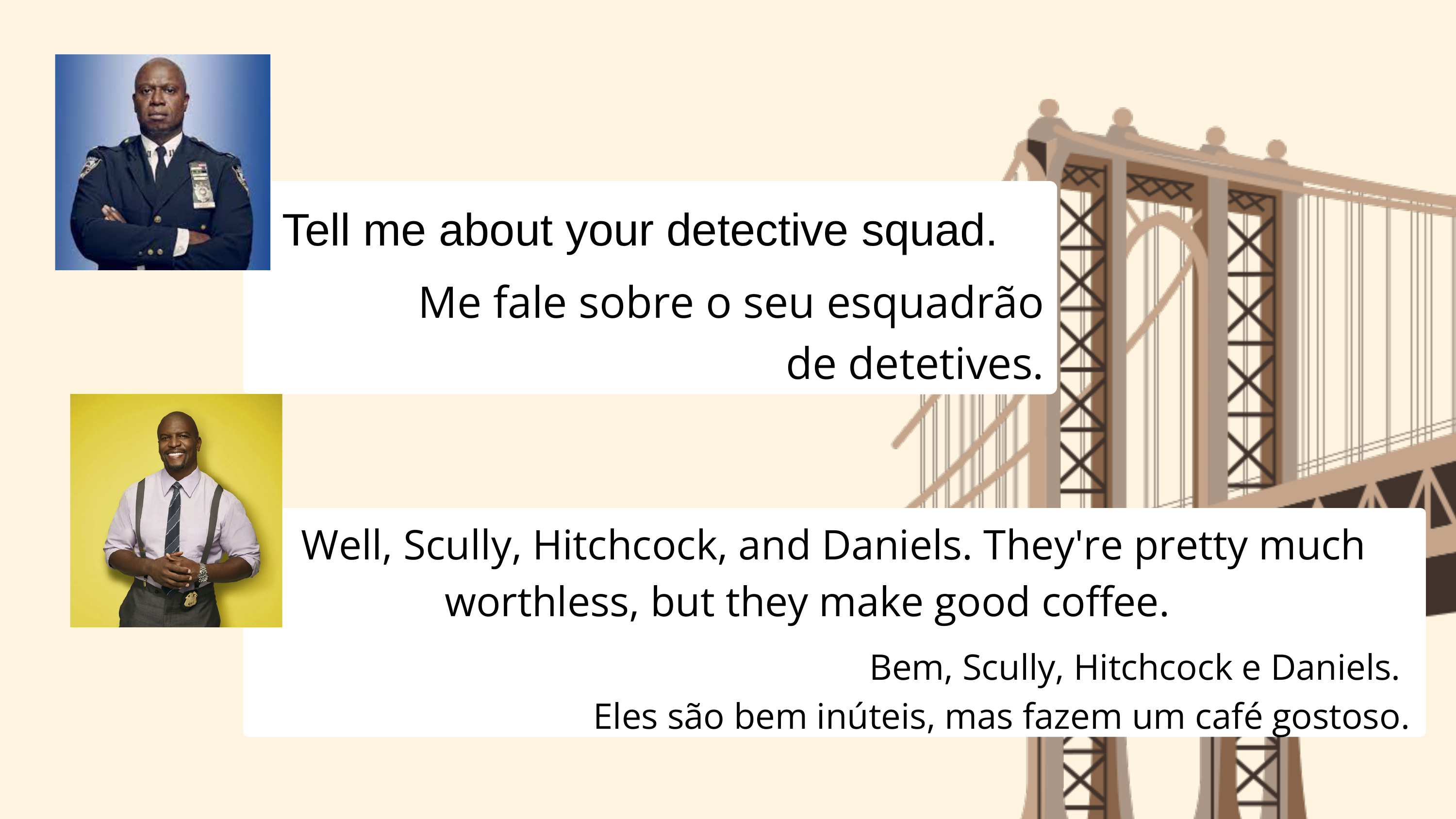

Tell me about your detective squad.
Me fale sobre o seu esquadrão de detetives.

Well, Scully, Hitchcock, and Daniels. They're pretty much worthless, but they make good coffee.
 Bem, Scully, Hitchcock e Daniels.
Eles são bem inúteis, mas fazem um café gostoso.